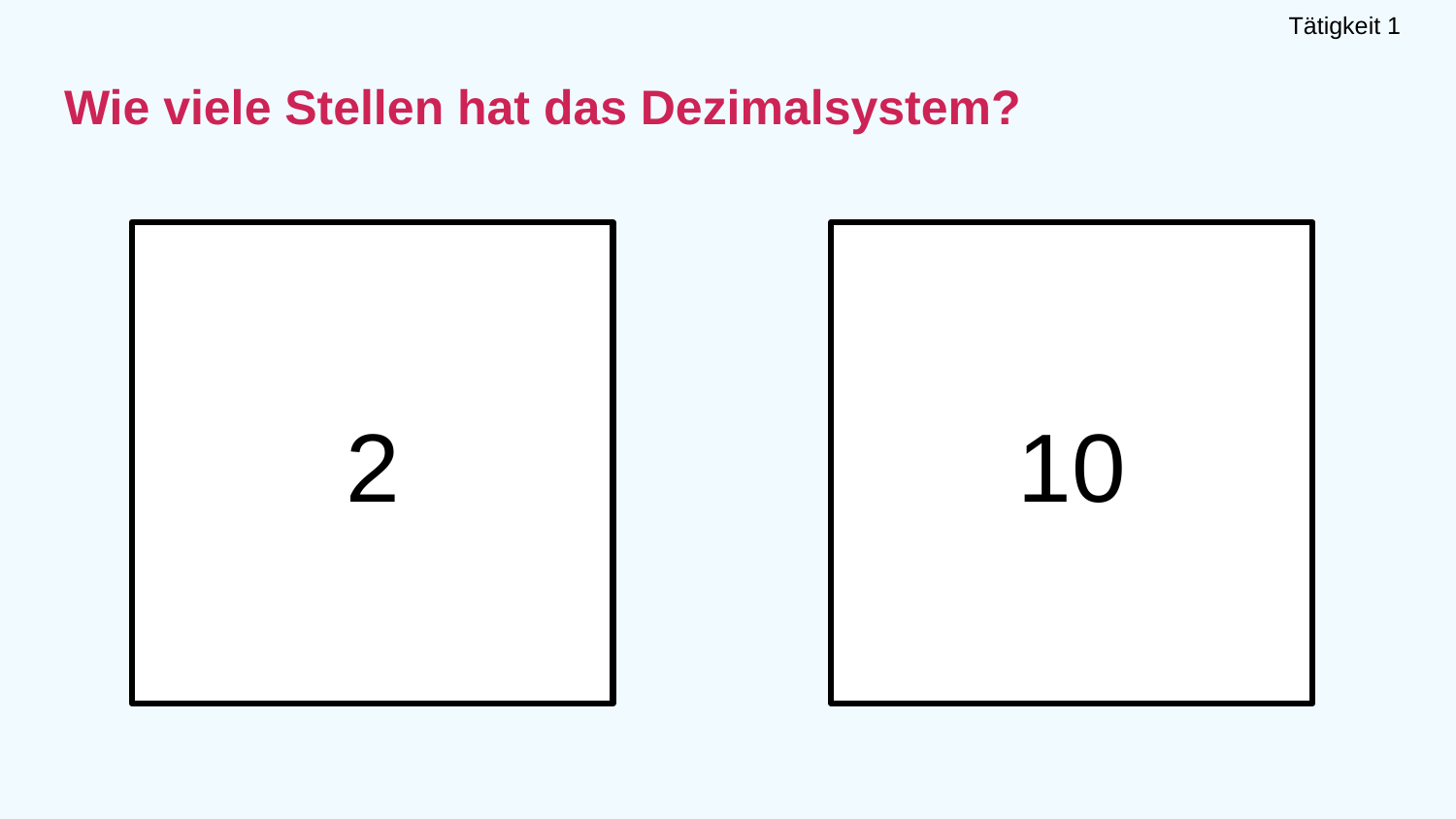

Tätigkeit 1
# Wie viele Stellen hat das Dezimalsystem?
2
10